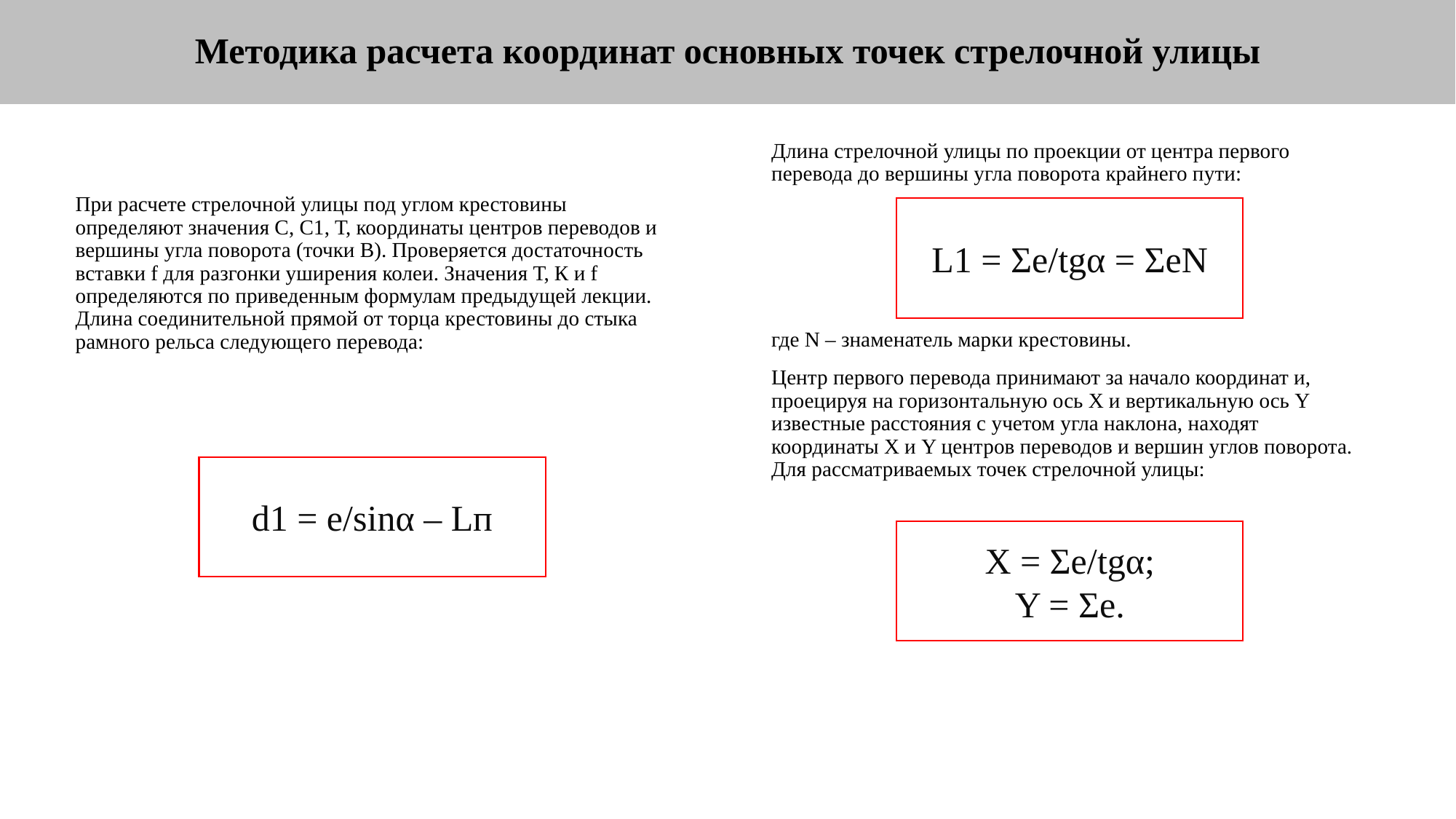

Методика расчета координат основных точек стрелочной улицы.
Методика расчета координат основных точек стрелочной улицы
Длина стрелочной улицы по проекции от центра первого перевода до вершины угла поворота крайнего пути:

где N – знаменатель марки крестовины.
Центр первого перевода принимают за начало координат и, проецируя на горизонтальную ось X и вертикальную ось Y известные расстояния с учетом угла наклона, находят координаты X и Y центров переводов и вершин углов поворота. Для рассматриваемых точек стрелочной улицы:
При расчете стрелочной улицы под углом крестовины определяют значения С, С1, Т, координаты центров переводов и вершины угла поворота (точки В). Проверяется достаточность вставки f для разгонки уширения колеи. Значения Т, К и f определяются по приведенным формулам предыдущей лекции. Длина соединительной прямой от торца крестовины до стыка рамного рельса следующего перевода:
L1 = Σе/tgα = ΣеN
d1 = e/sinα – Lп
X = Σе/tgα;
Y = Σе.